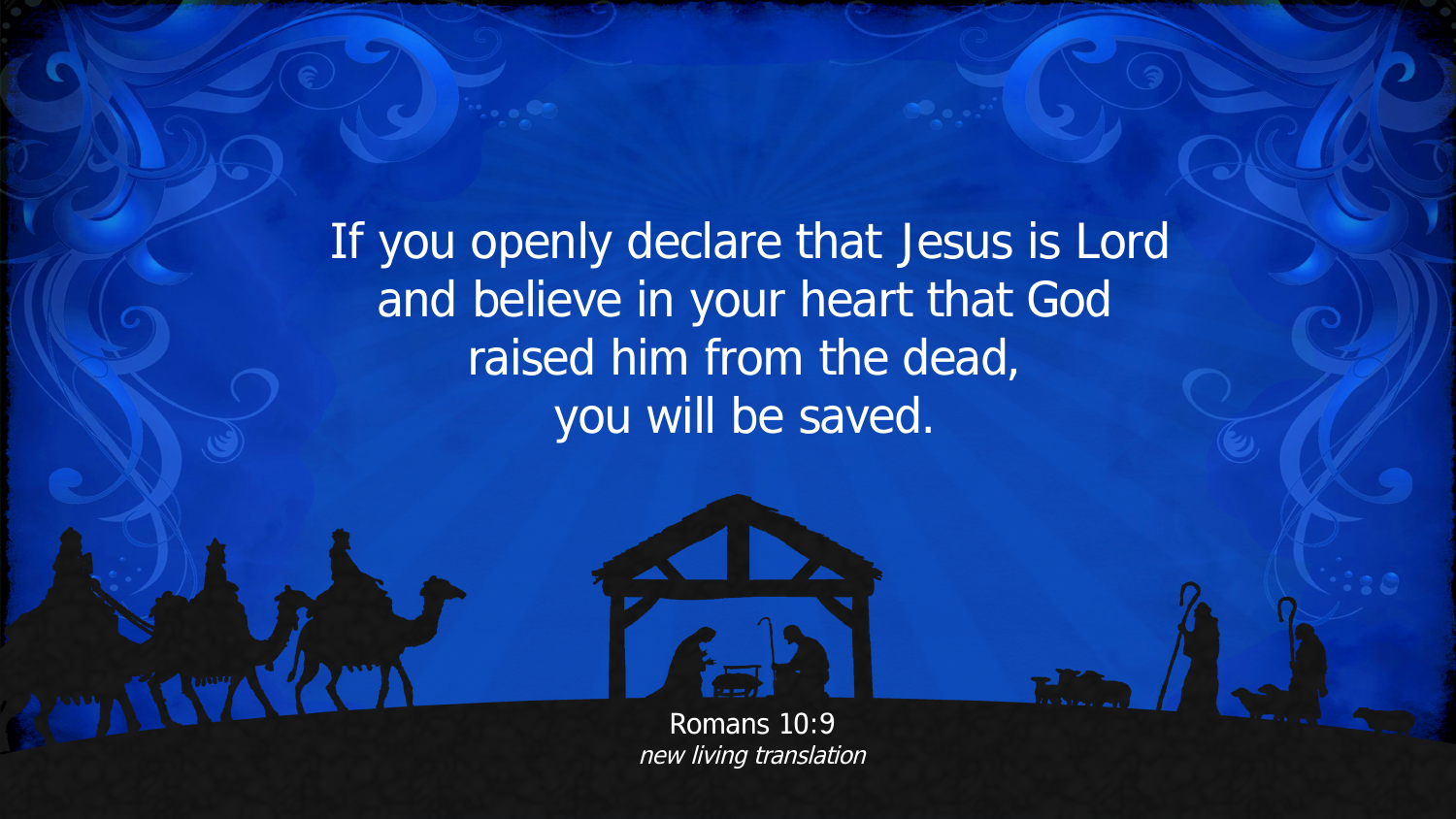

If you openly declare that Jesus is Lord
and believe in your heart that God
raised him from the dead,
you will be saved.
Romans 10:9
new living translation